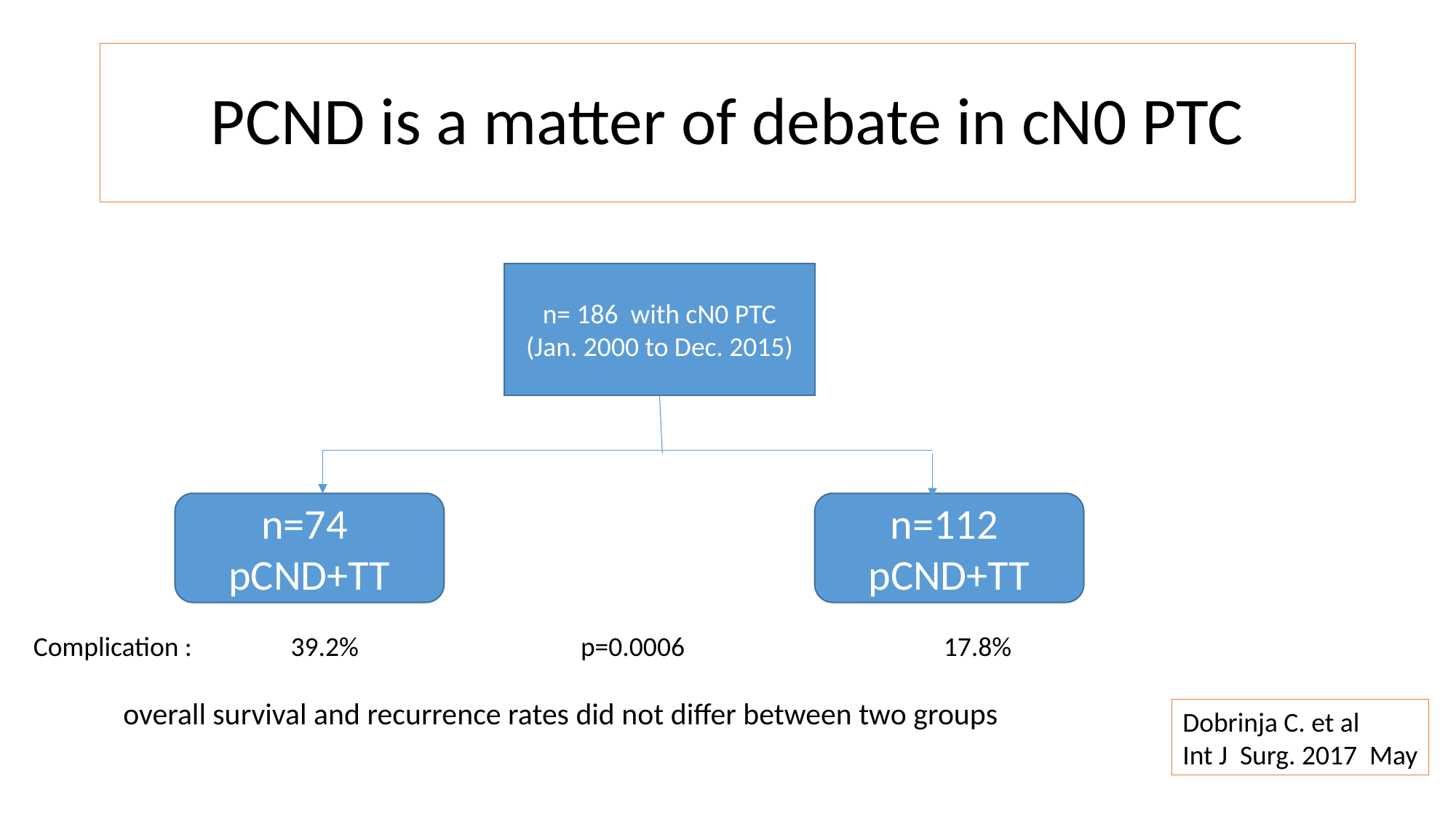

# PCND is a matter of debate in cN0 PTC
n= 186  with cN0 PTC
(Jan. 2000 to Dec. 2015)
n=74
pCND+TT
n=112
pCND+TT
Complication :                39.2%                                    p=0.0006                                          17.8%

             overall survival and recurrence rates did not differ between two groups
Dobrinja C. et al
Int J  Surg. 2017  May